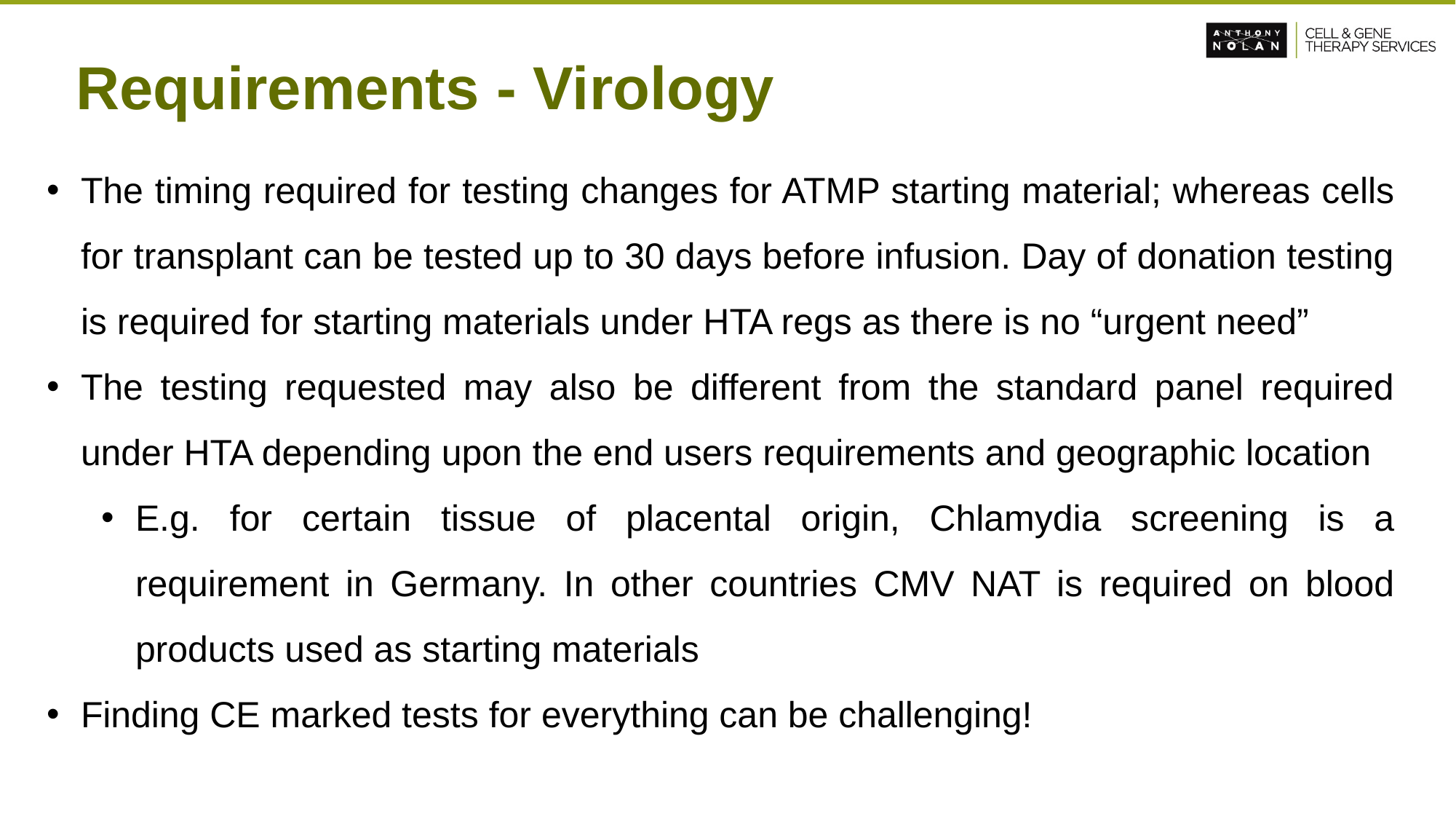

Requirements - Virology
The timing required for testing changes for ATMP starting material; whereas cells for transplant can be tested up to 30 days before infusion. Day of donation testing is required for starting materials under HTA regs as there is no “urgent need”
The testing requested may also be different from the standard panel required under HTA depending upon the end users requirements and geographic location
E.g. for certain tissue of placental origin, Chlamydia screening is a requirement in Germany. In other countries CMV NAT is required on blood products used as starting materials
Finding CE marked tests for everything can be challenging!